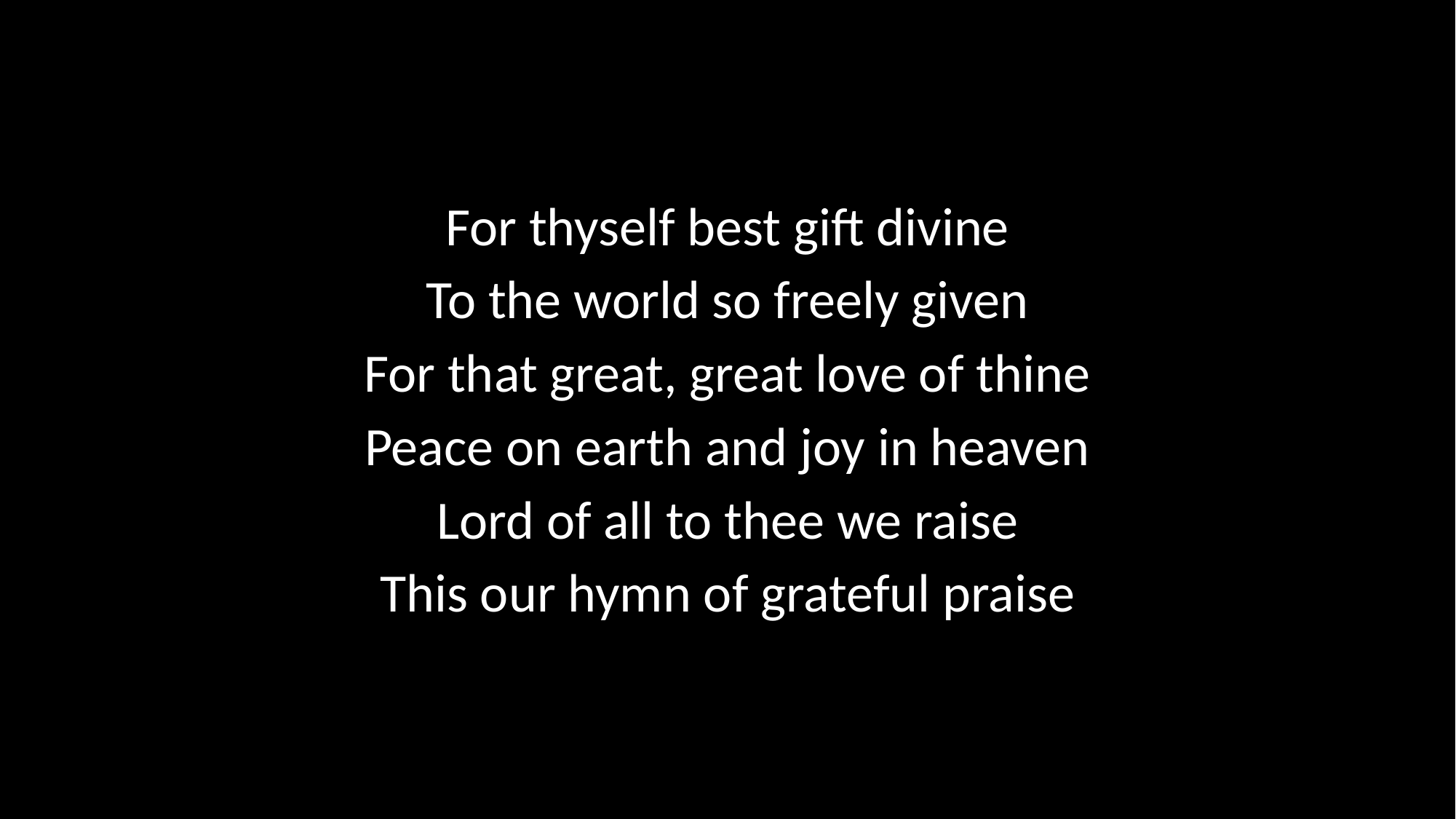

For thyself best gift divine
To the world so freely given
For that great, great love of thine
Peace on earth and joy in heaven
Lord of all to thee we raise
This our hymn of grateful praise